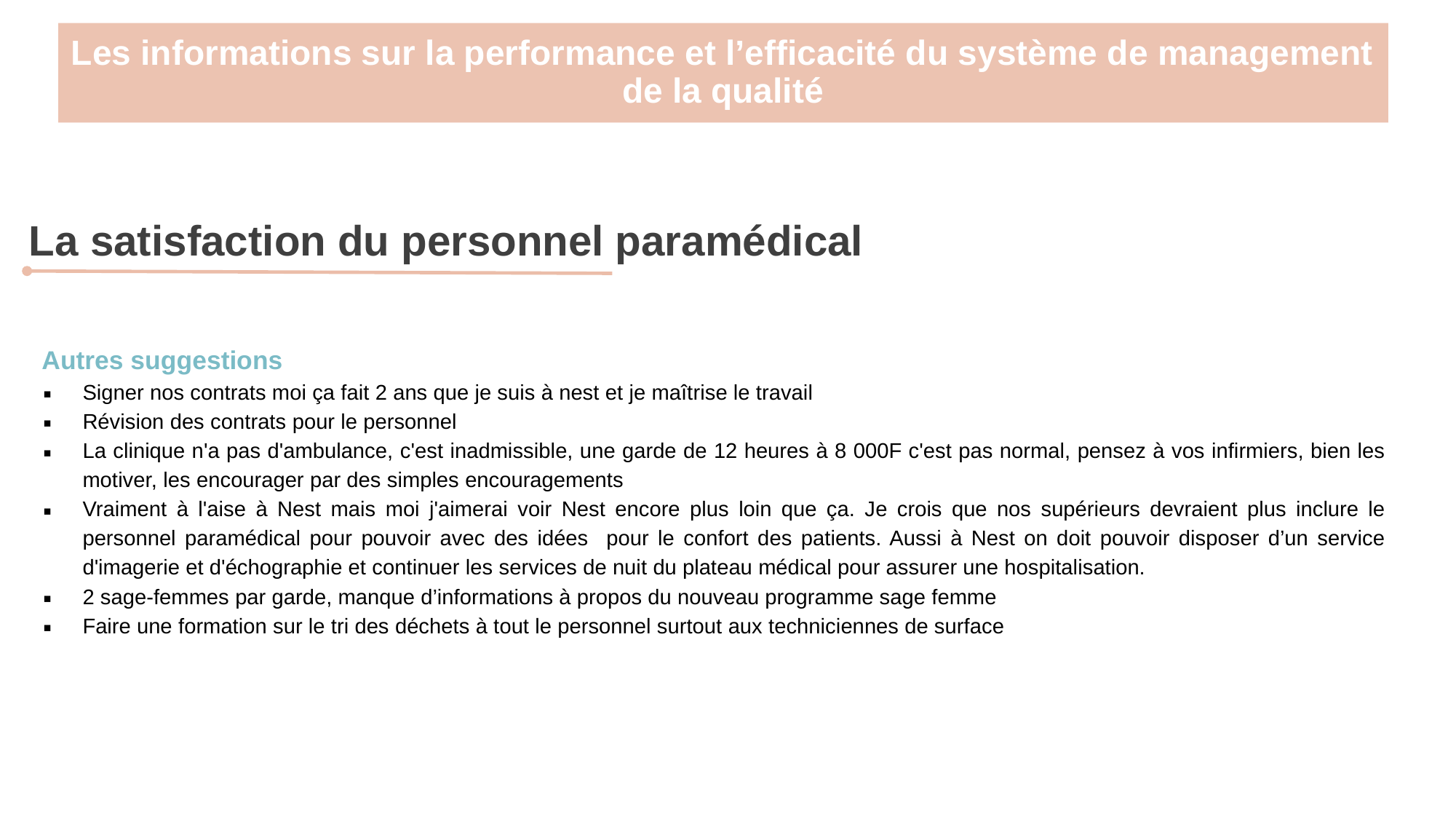

Les informations sur la performance et l’efficacité du système de management de la qualité
La satisfaction du personnel paramédical
Autres suggestions
Signer nos contrats moi ça fait 2 ans que je suis à nest et je maîtrise le travail
Révision des contrats pour le personnel
La clinique n'a pas d'ambulance, c'est inadmissible, une garde de 12 heures à 8 000F c'est pas normal, pensez à vos infirmiers, bien les motiver, les encourager par des simples encouragements
Vraiment à l'aise à Nest mais moi j'aimerai voir Nest encore plus loin que ça. Je crois que nos supérieurs devraient plus inclure le personnel paramédical pour pouvoir avec des idées  pour le confort des patients. Aussi à Nest on doit pouvoir disposer d’un service d'imagerie et d'échographie et continuer les services de nuit du plateau médical pour assurer une hospitalisation.
2 sage-femmes par garde, manque d’informations à propos du nouveau programme sage femme
Faire une formation sur le tri des déchets à tout le personnel surtout aux techniciennes de surface